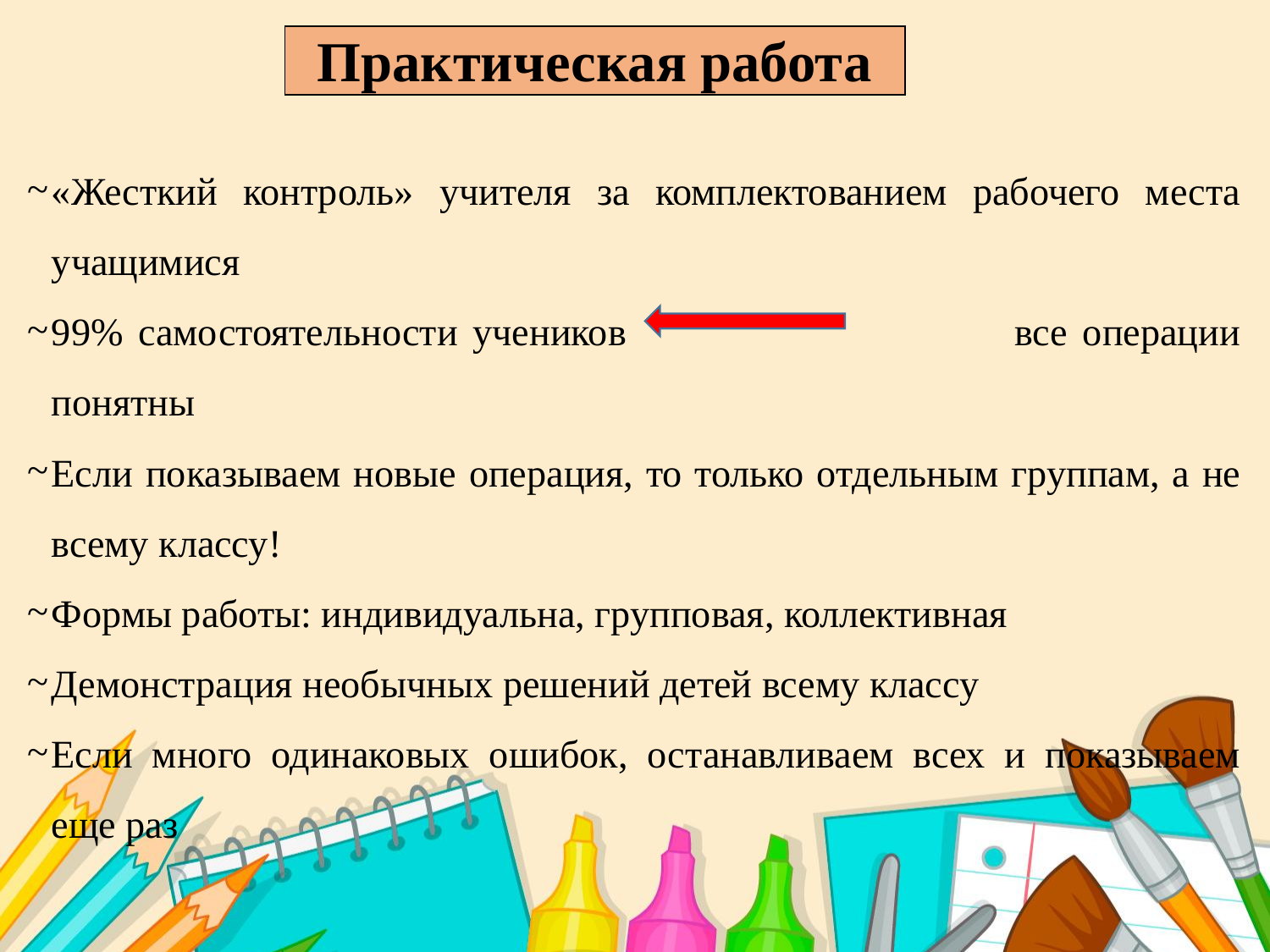

Практическая работа
«Жесткий контроль» учителя за комплектованием рабочего места учащимися
99% самостоятельности учеников                          все операции понятны
Если показываем новые операция, то только отдельным группам, а не всему классу!
Формы работы: индивидуальна, групповая, коллективная
Демонстрация необычных решений детей всему классу
Если много одинаковых ошибок, останавливаем всех и показываем еще раз